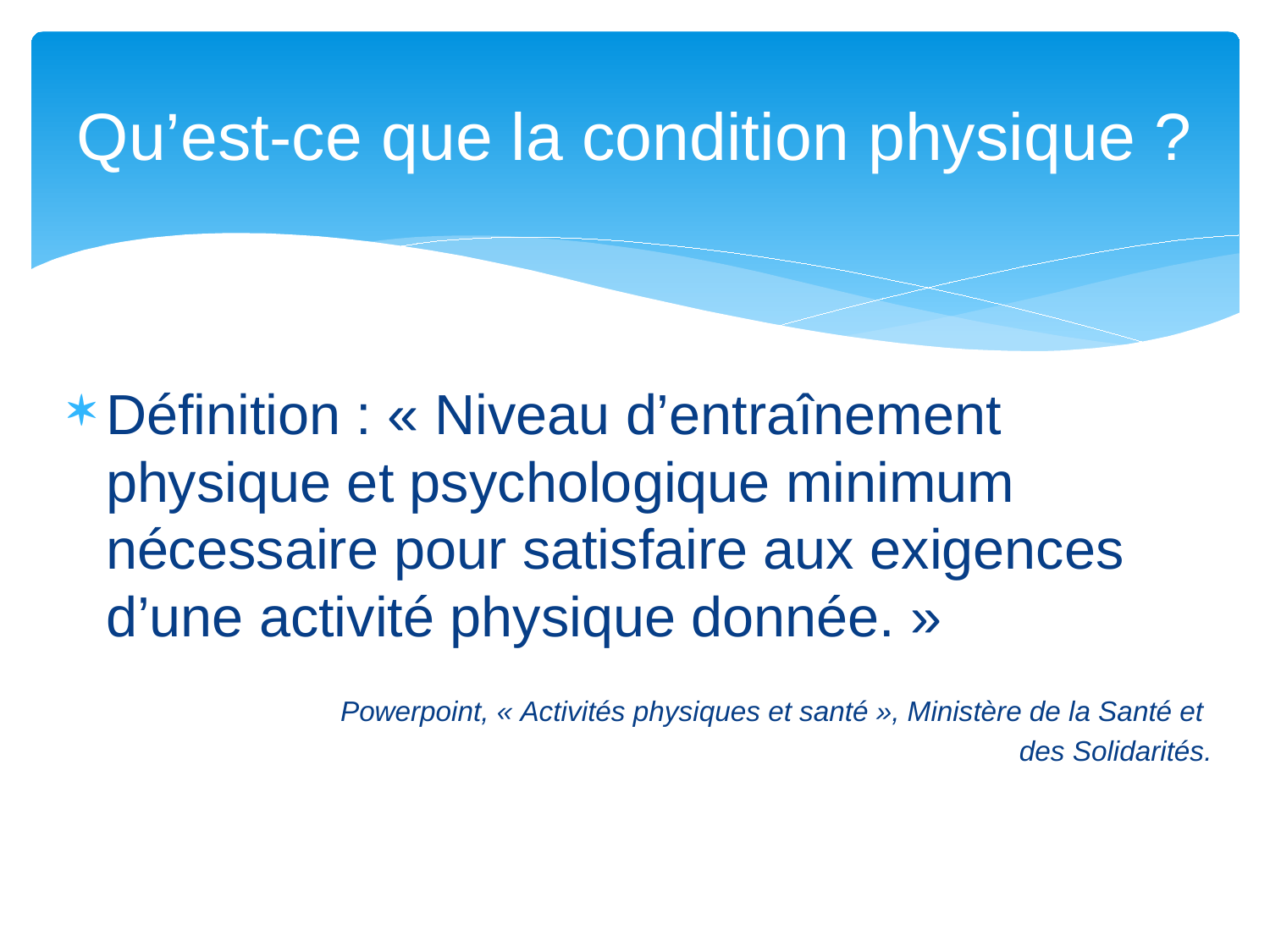

# Qu’est-ce que la condition physique ?
Définition : « Niveau d’entraînement physique et psychologique minimum nécessaire pour satisfaire aux exigences d’une activité physique donnée. »

Powerpoint, « Activités physiques et santé », Ministère de la Santé et
des Solidarités.